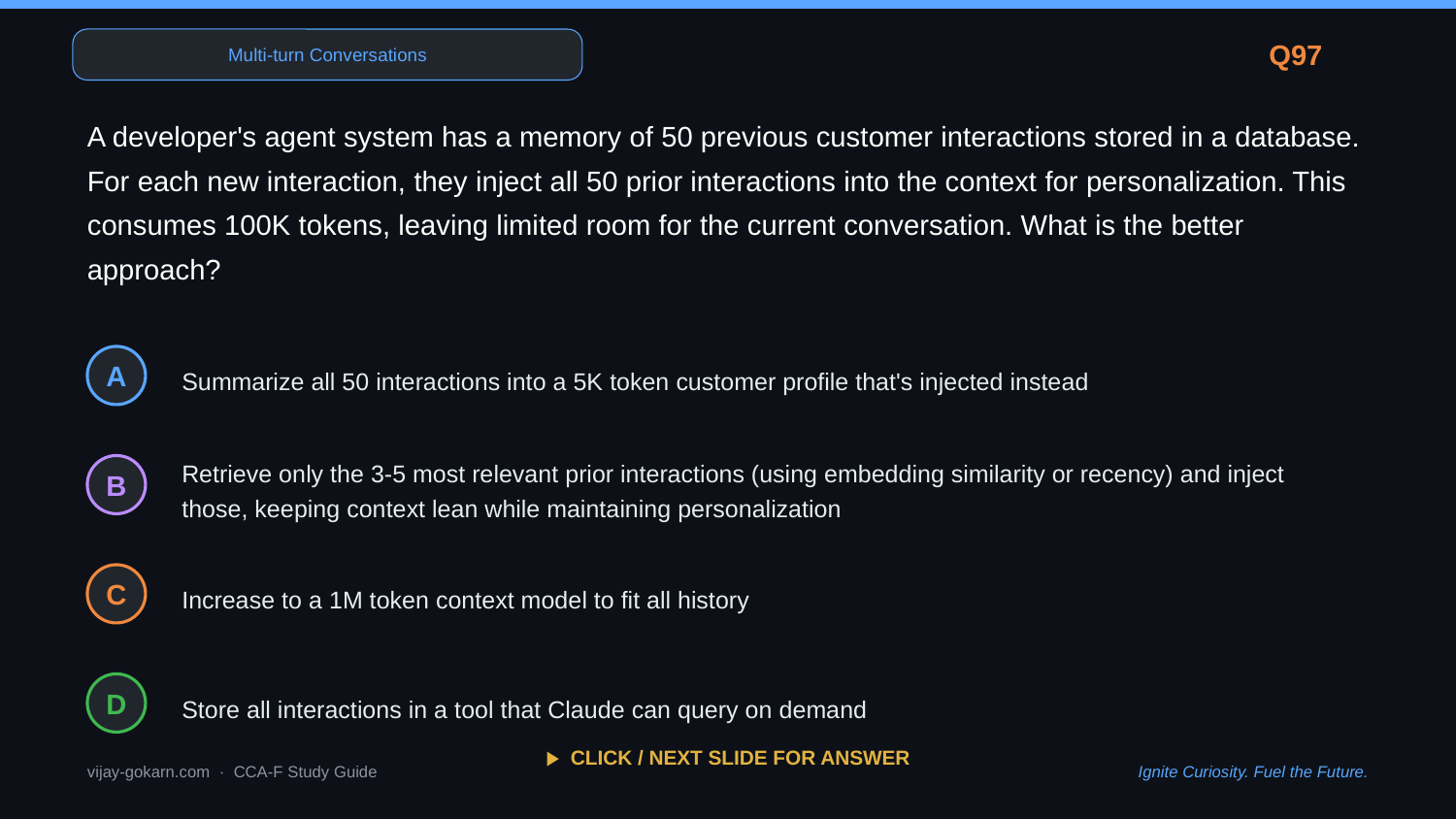

Multi-turn Conversations
Q97
A developer's agent system has a memory of 50 previous customer interactions stored in a database. For each new interaction, they inject all 50 prior interactions into the context for personalization. This consumes 100K tokens, leaving limited room for the current conversation. What is the better approach?
Summarize all 50 interactions into a 5K token customer profile that's injected instead

A
Retrieve only the 3-5 most relevant prior interactions (using embedding similarity or recency) and inject those, keeping context lean while maintaining personalization

B
Increase to a 1M token context model to fit all history

C
Store all interactions in a tool that Claude can query on demand

D
▶  CLICK / NEXT SLIDE FOR ANSWER
vijay-gokarn.com  ·  CCA-F Study Guide
Ignite Curiosity. Fuel the Future.